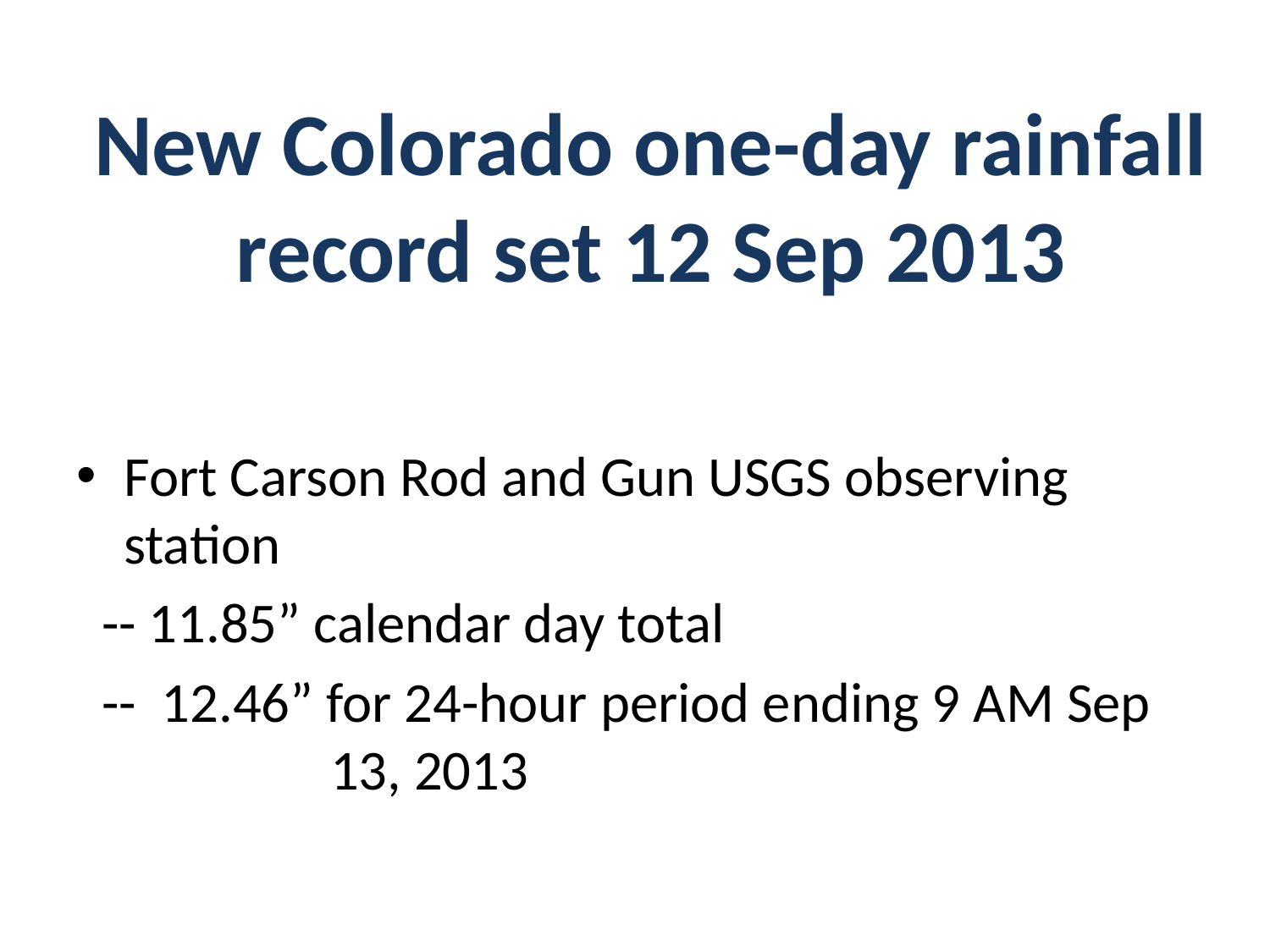

# New Colorado one-day rainfall record set 12 Sep 2013
Fort Carson Rod and Gun USGS observing station
  -- 11.85” calendar day total
  --  12.46” for 24-hour period ending 9 AM Sep   		13, 2013